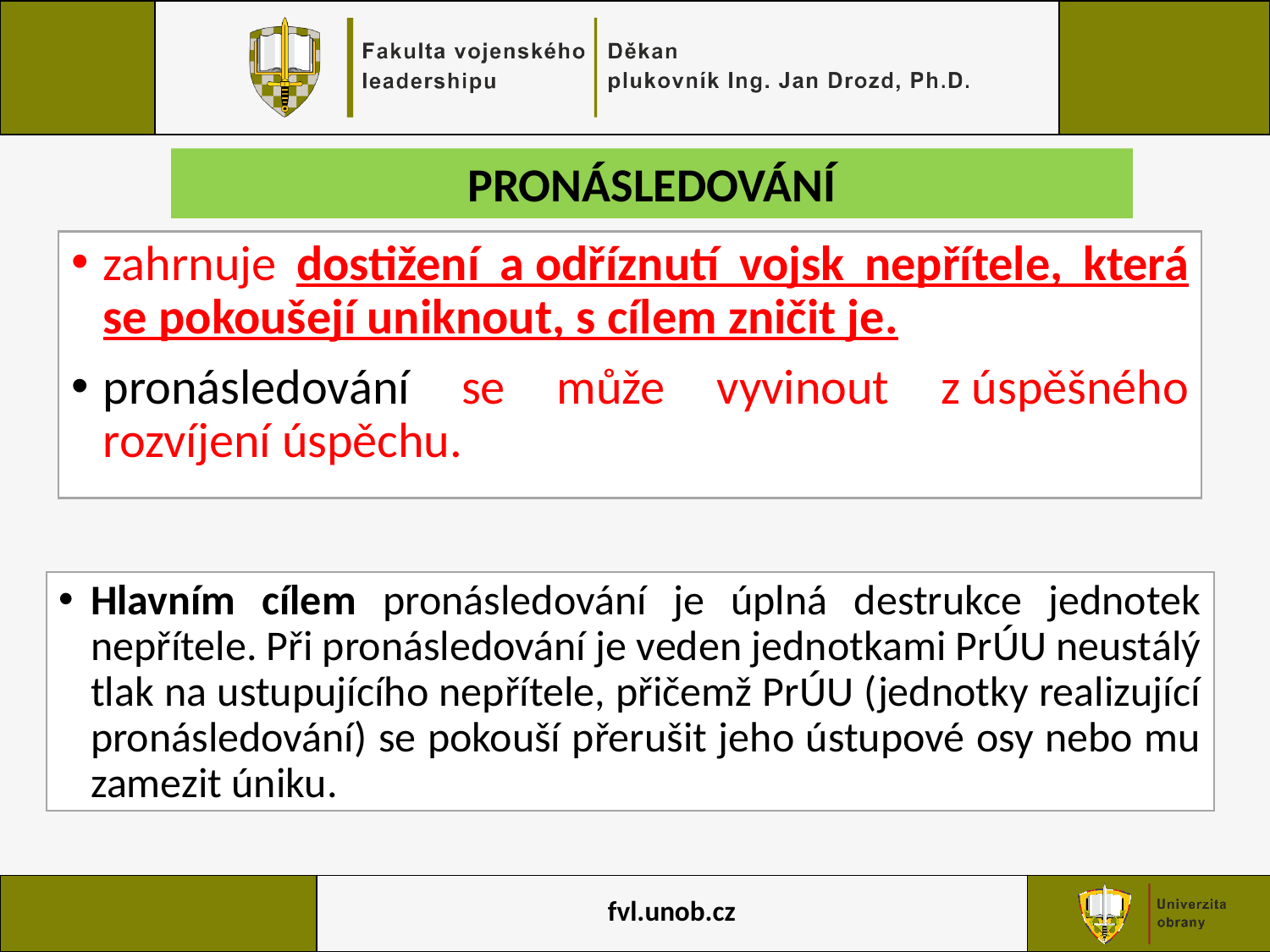

# PRONÁSLEDOVÁNÍ
zahrnuje dostižení a odříznutí vojsk nepřítele, která se pokoušejí uniknout, s cílem zničit je.
pronásledování se může vyvinout z úspěšného rozvíjení úspěchu.
Hlavním cílem pronásledování je úplná destrukce jednotek nepřítele. Při pronásledování je veden jednotkami PrÚU neustálý tlak na ustupujícího nepřítele, přičemž PrÚU (jednotky realizující pronásledování) se pokouší přerušit jeho ústupové osy nebo mu zamezit úniku.